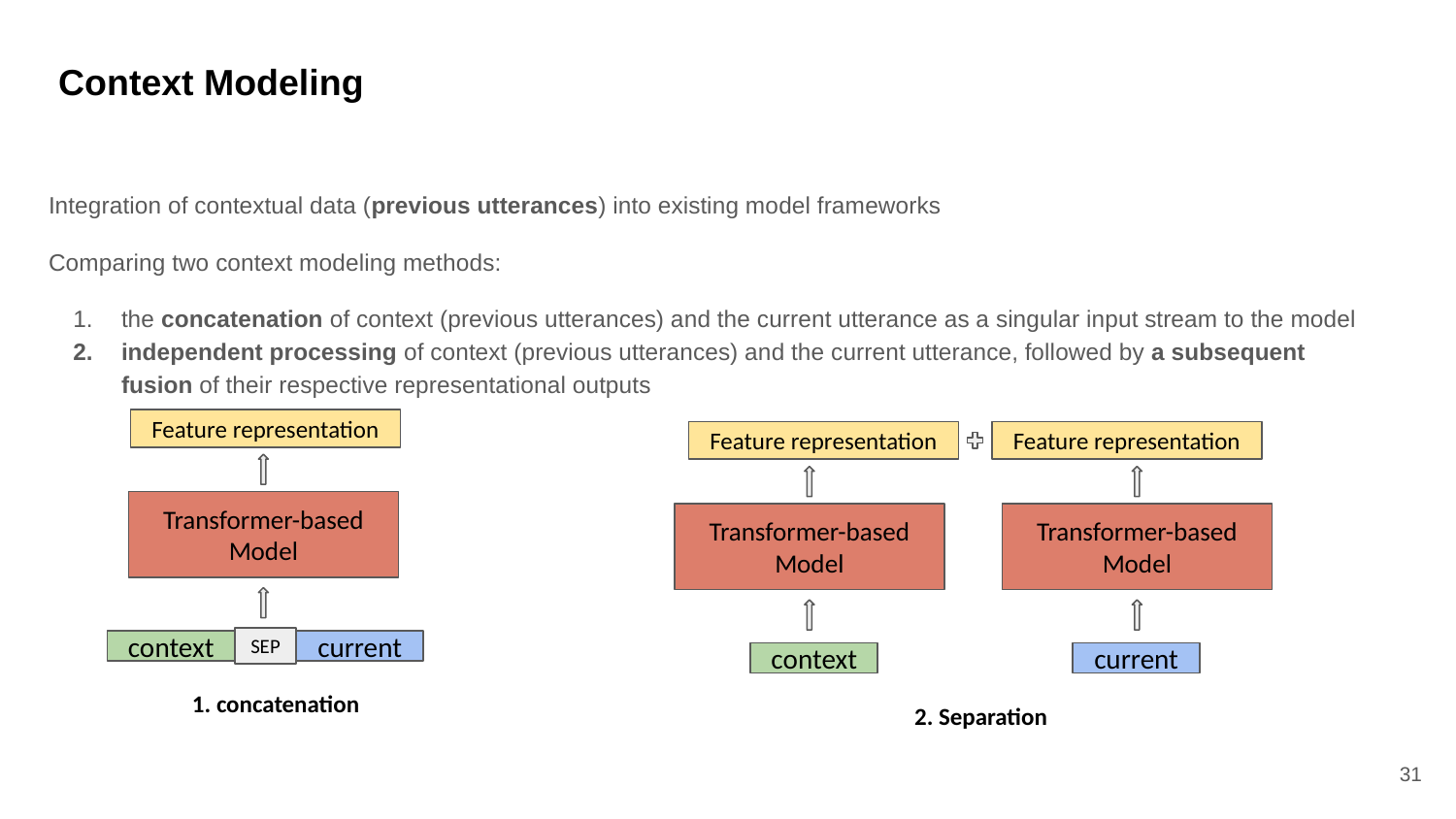

# Context Modeling
Integration of contextual data (previous utterances) into existing model frameworks
Comparing two context modeling methods:
the concatenation of context (previous utterances) and the current utterance as a singular input stream to the model
independent processing of context (previous utterances) and the current utterance, followed by a subsequent fusion of their respective representational outputs
Feature representation
Feature representation
Feature representation

Transformer-based Model
Transformer-based Model
Transformer-based Model

SEP
context
current
context
current
1. concatenation
2. Separation
31